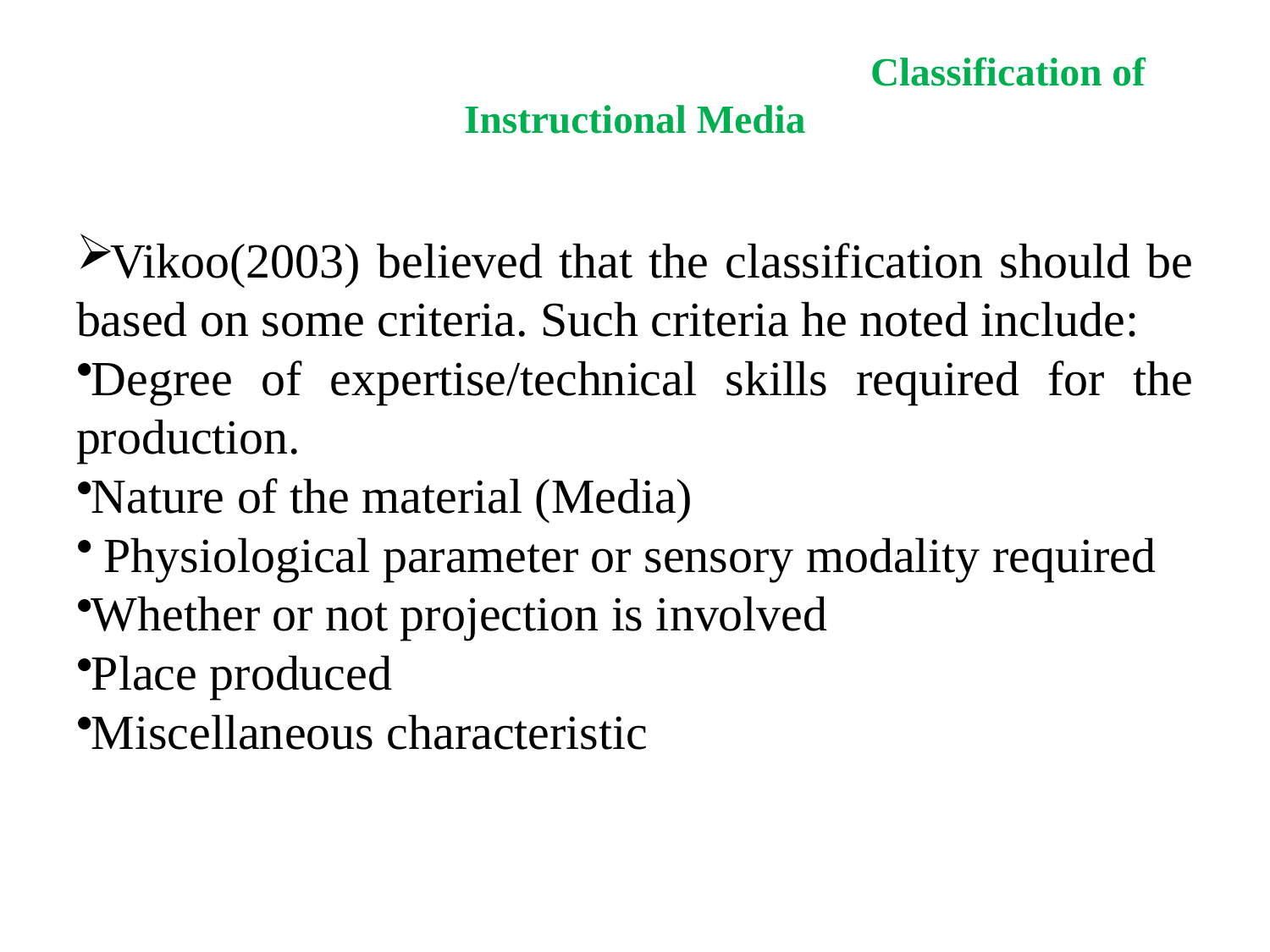

# Classification of Instructional Media
Vikoo(2003) believed that the classification should be based on some criteria. Such criteria he noted include:
Degree of expertise/technical skills required for the production.
Nature of the material (Media)
 Physiological parameter or sensory modality required
Whether or not projection is involved
Place produced
Miscellaneous characteristic